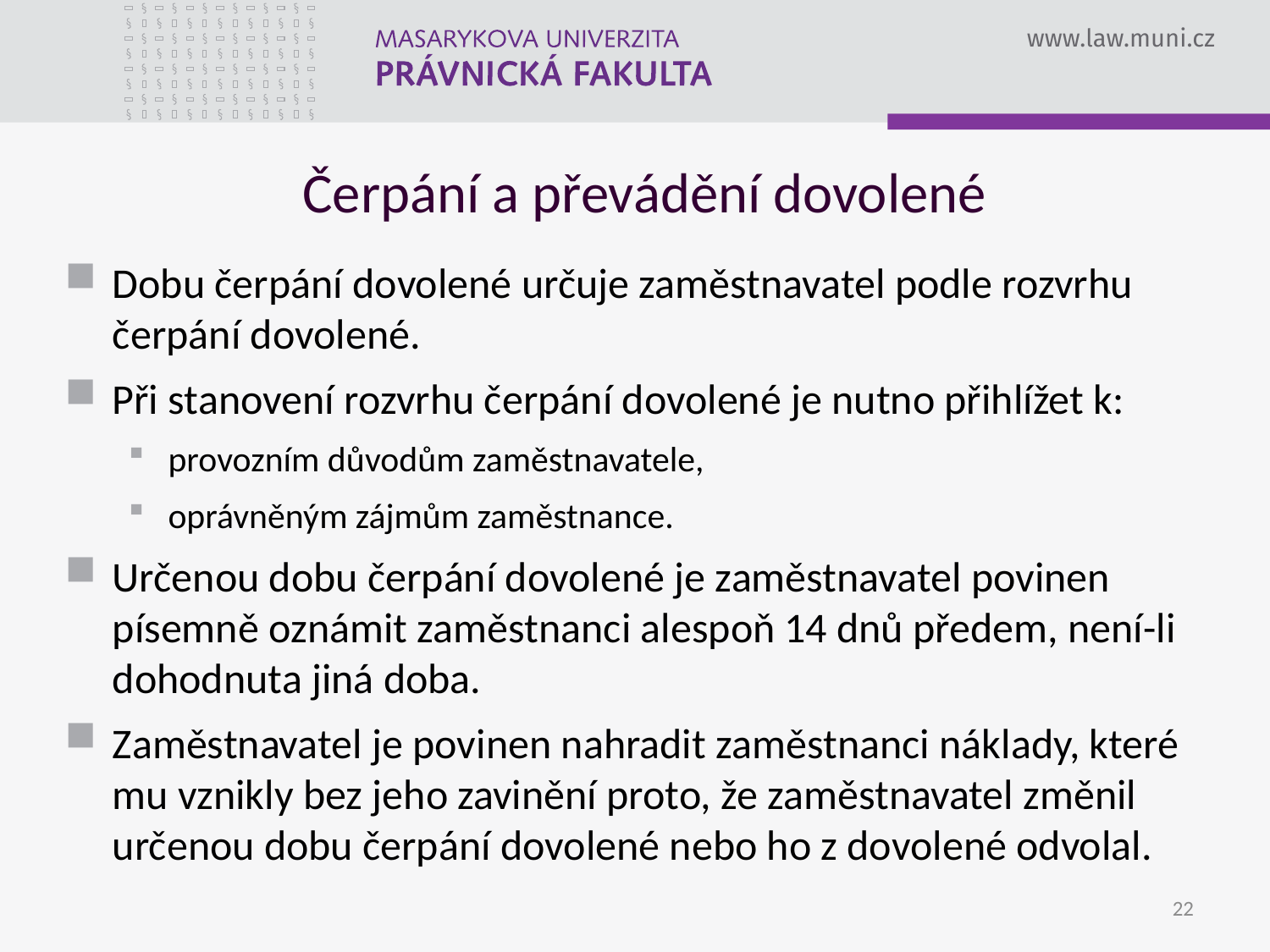

# Čerpání a převádění dovolené
Dobu čerpání dovolené určuje zaměstnavatel podle rozvrhu čerpání dovolené.
Při stanovení rozvrhu čerpání dovolené je nutno přihlížet k:
provozním důvodům zaměstnavatele,
oprávněným zájmům zaměstnance.
Určenou dobu čerpání dovolené je zaměstnavatel povinen písemně oznámit zaměstnanci alespoň 14 dnů předem, není-li dohodnuta jiná doba.
Zaměstnavatel je povinen nahradit zaměstnanci náklady, které mu vznikly bez jeho zavinění proto, že zaměstnavatel změnil určenou dobu čerpání dovolené nebo ho z dovolené odvolal.

22